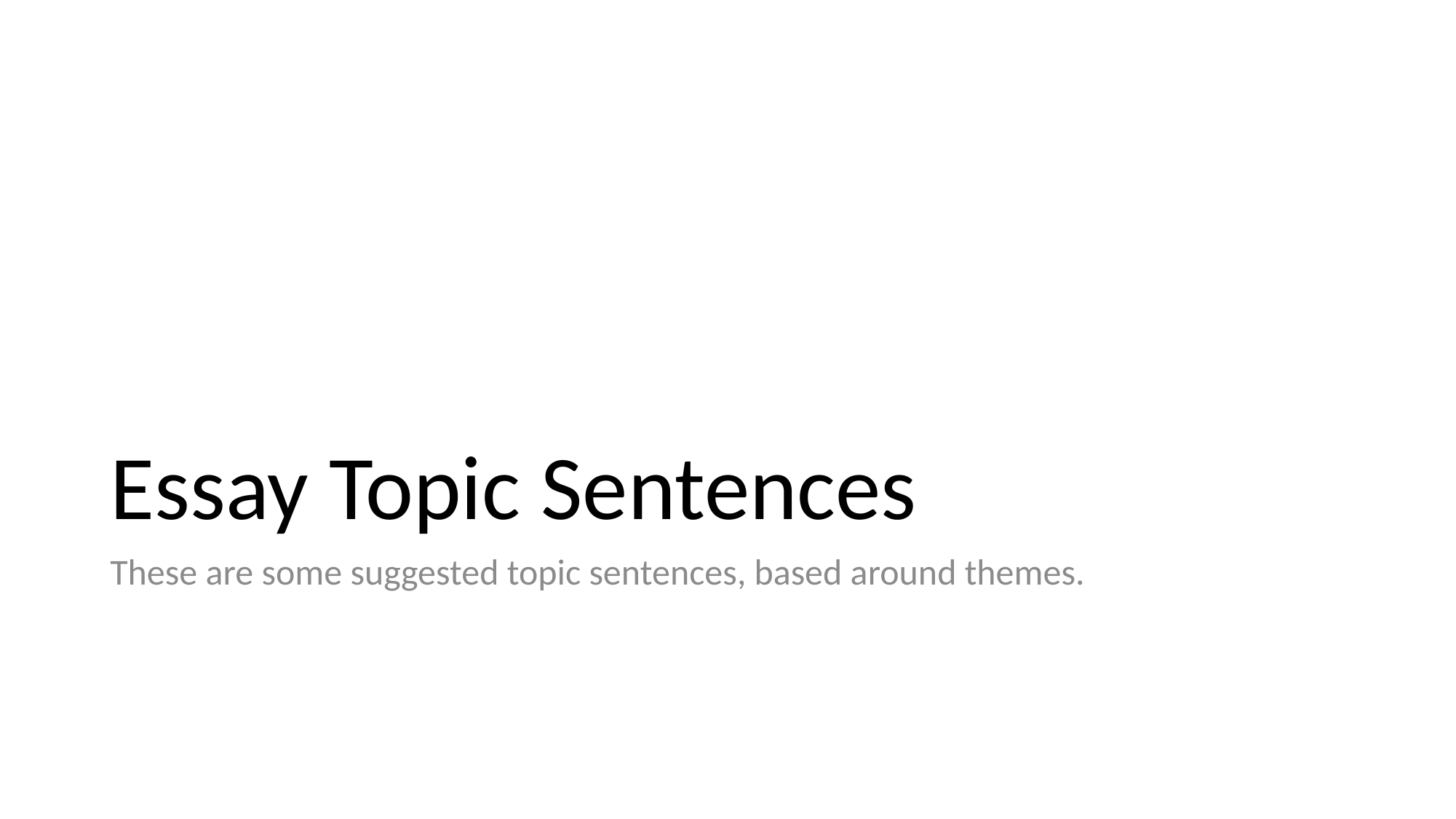

# Essay Topic Sentences
These are some suggested topic sentences, based around themes.